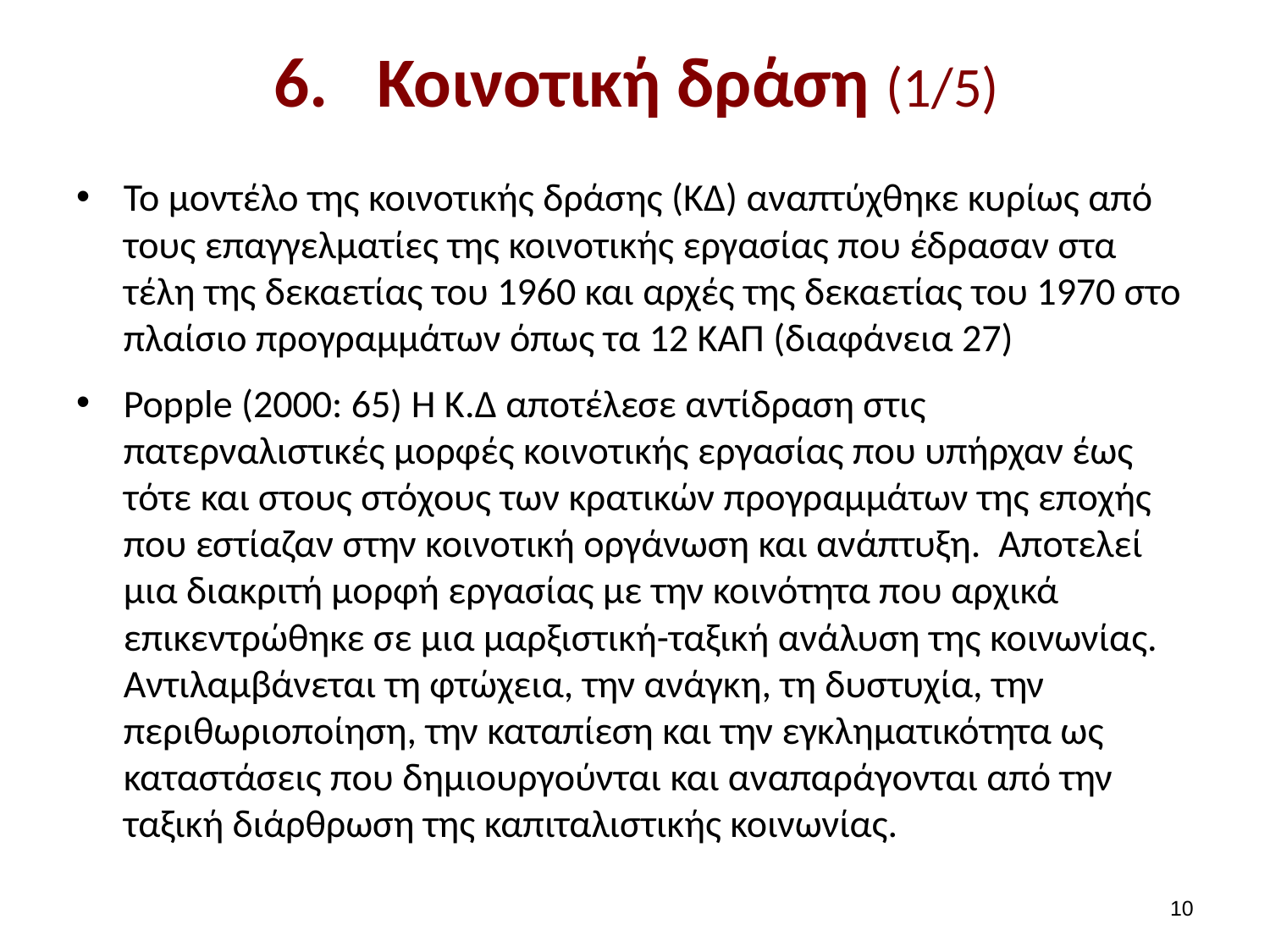

# Κοινοτική δράση (1/5)
Το μοντέλο της κοινοτικής δράσης (ΚΔ) αναπτύχθηκε κυρίως από τους επαγγελματίες της κοινοτικής εργασίας που έδρασαν στα τέλη της δεκαετίας του 1960 και αρχές της δεκαετίας του 1970 στο πλαίσιο προγραμμάτων όπως τα 12 ΚΑΠ (διαφάνεια 27)
Popple (2000: 65) Η Κ.Δ αποτέλεσε αντίδραση στις πατερναλιστικές μορφές κοινοτικής εργασίας που υπήρχαν έως τότε και στους στόχους των κρατικών προγραμμάτων της εποχής που εστίαζαν στην κοινοτική οργάνωση και ανάπτυξη.  Αποτελεί μια διακριτή μορφή εργασίας με την κοινότητα που αρχικά επικεντρώθηκε σε μια μαρξιστική-ταξική ανάλυση της κοινωνίας. Αντιλαμβάνεται τη φτώχεια, την ανάγκη, τη δυστυχία, την περιθωριοποίηση, την καταπίεση και την εγκληματικότητα ως καταστάσεις που δημιουργούνται και αναπαράγονται από την ταξική διάρθρωση της καπιταλιστικής κοινωνίας.

10